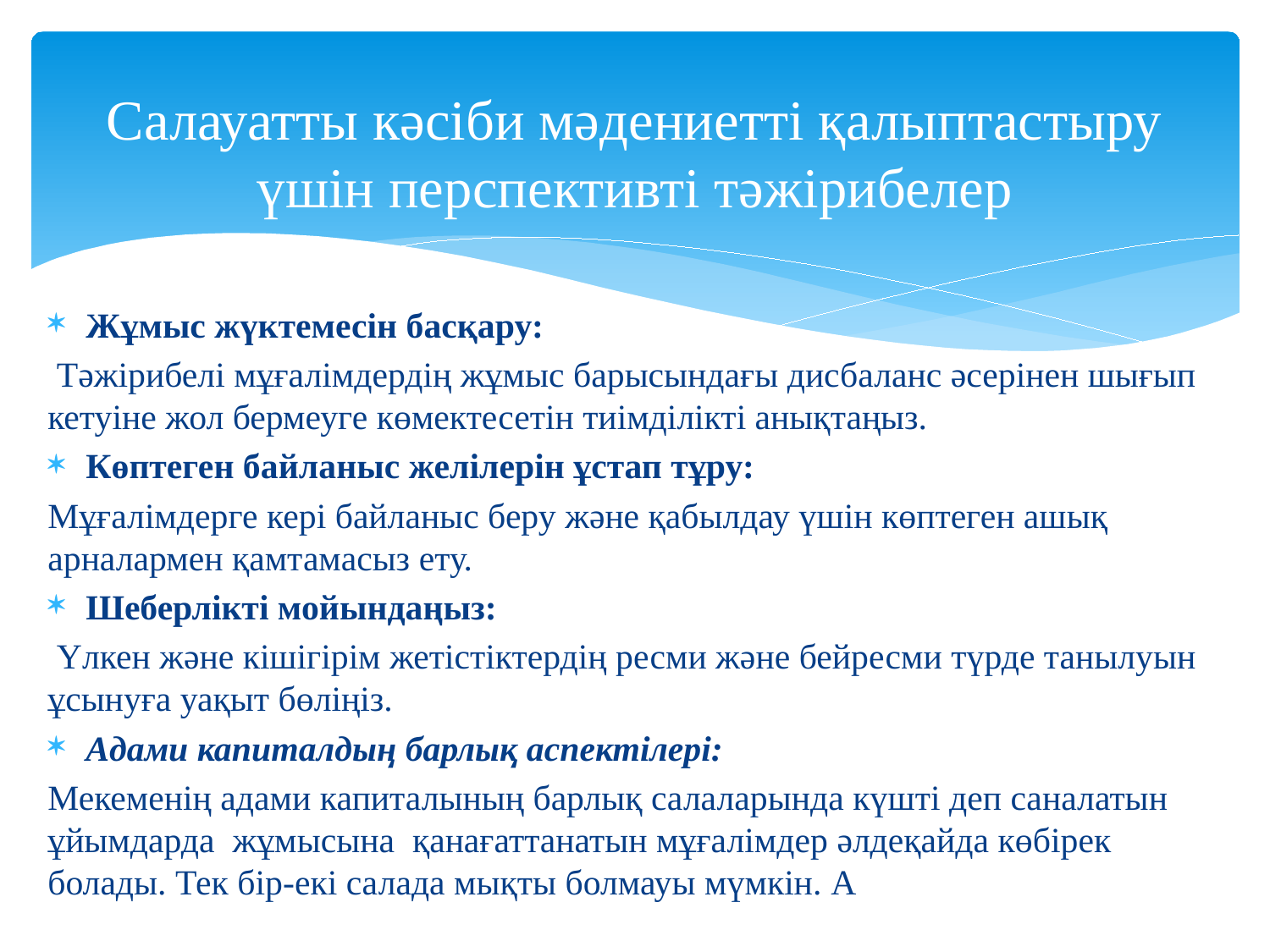

# Салауатты кәсіби мәдениетті қалыптастыру үшін перспективті тәжірибелер
Жұмыс жүктемесін басқару:
 Тәжірибелі мұғалімдердің жұмыс барысындағы дисбаланс әсерінен шығып кетуіне жол бермеуге көмектесетін тиімділікті анықтаңыз.
Көптеген байланыс желілерін ұстап тұру:
Мұғалімдерге кері байланыс беру және қабылдау үшін көптеген ашық арналармен қамтамасыз ету.
Шеберлікті мойындаңыз:
 Үлкен және кішігірім жетістіктердің ресми және бейресми түрде танылуын ұсынуға уақыт бөліңіз.
Адами капиталдың барлық аспектілері:
Мекеменің адами капиталының барлық салаларында күшті деп саналатын ұйымдарда  жұмысына  қанағаттанатын мұғалімдер әлдеқайда көбірек болады. Тек бір-екі салада мықты болмауы мүмкін. A